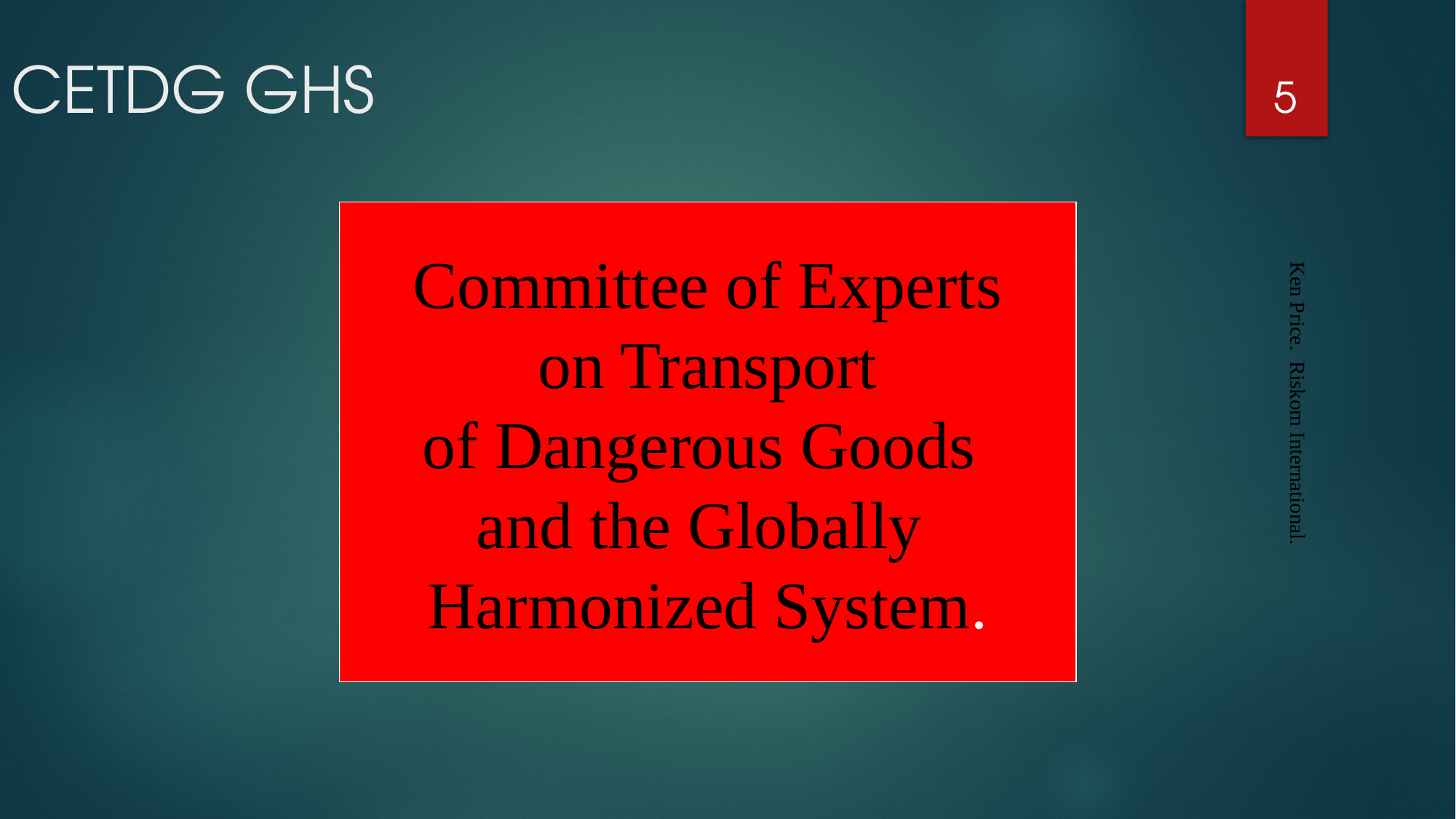

5
CETDG GHS
Committee of Experts
 on Transport
of Dangerous Goods
and the Globally
Harmonized System.
Ken Price.  Riskom International.